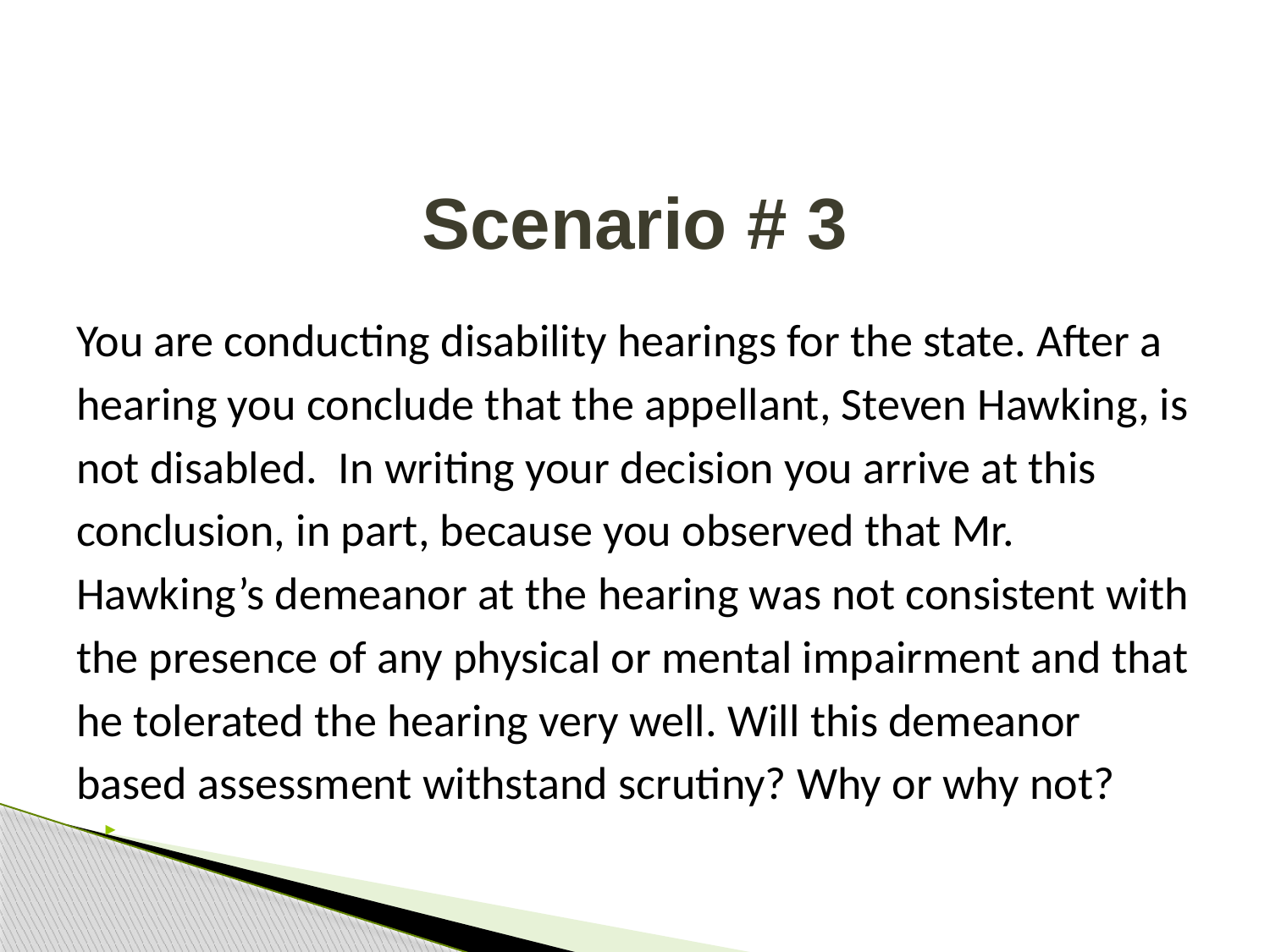

# Scenario # 3
You are conducting disability hearings for the state. After a hearing you conclude that the appellant, Steven Hawking, is not disabled.  In writing your decision you arrive at this conclusion, in part, because you observed that Mr. Hawking’s demeanor at the hearing was not consistent with the presence of any physical or mental impairment and that he tolerated the hearing very well. Will this demeanor based assessment withstand scrutiny? Why or why not?